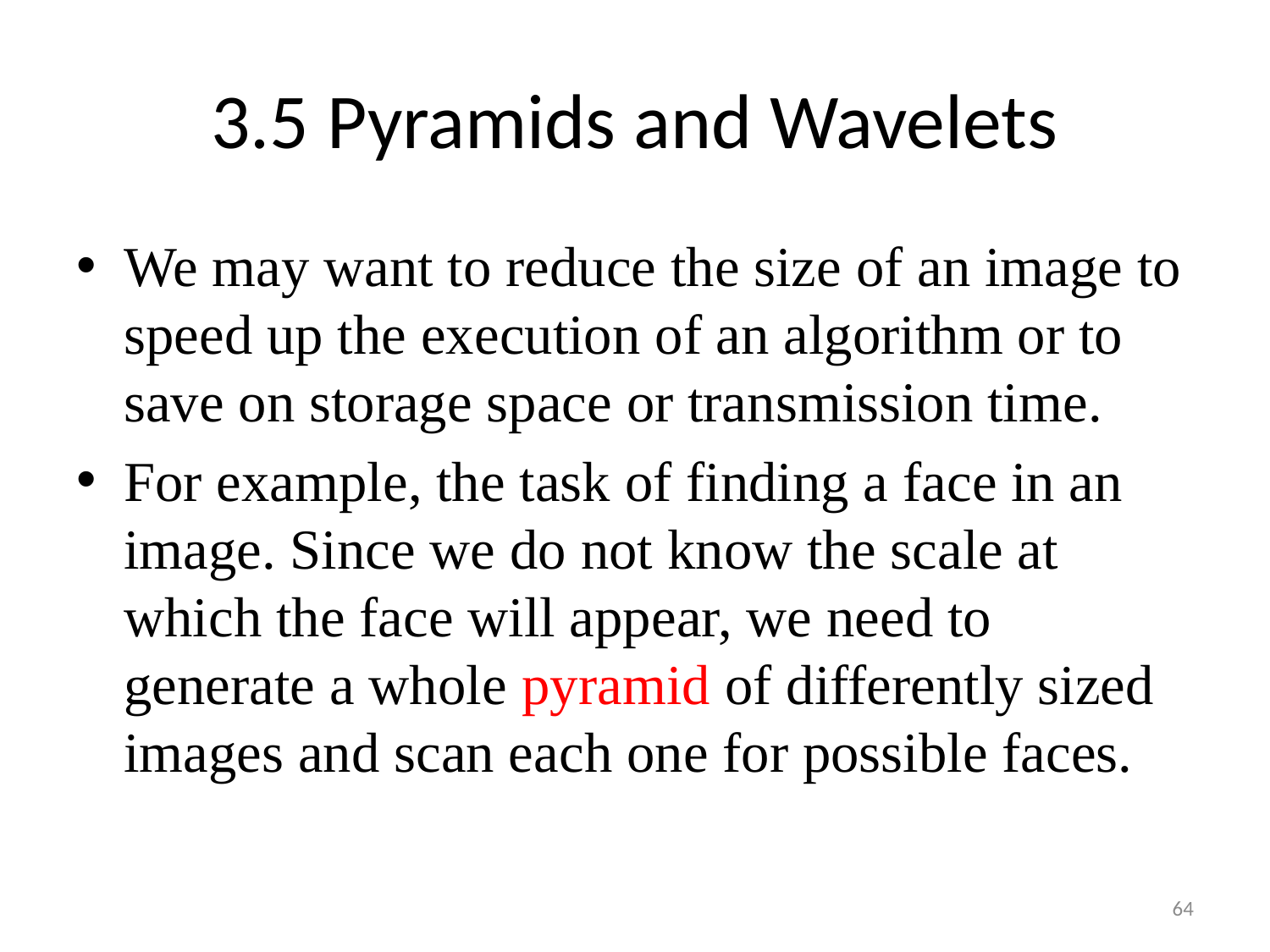

# 3.5 Pyramids and Wavelets
We may want to reduce the size of an image to speed up the execution of an algorithm or to save on storage space or transmission time.
For example, the task of finding a face in an image. Since we do not know the scale at which the face will appear, we need to generate a whole pyramid of differently sized images and scan each one for possible faces.
64